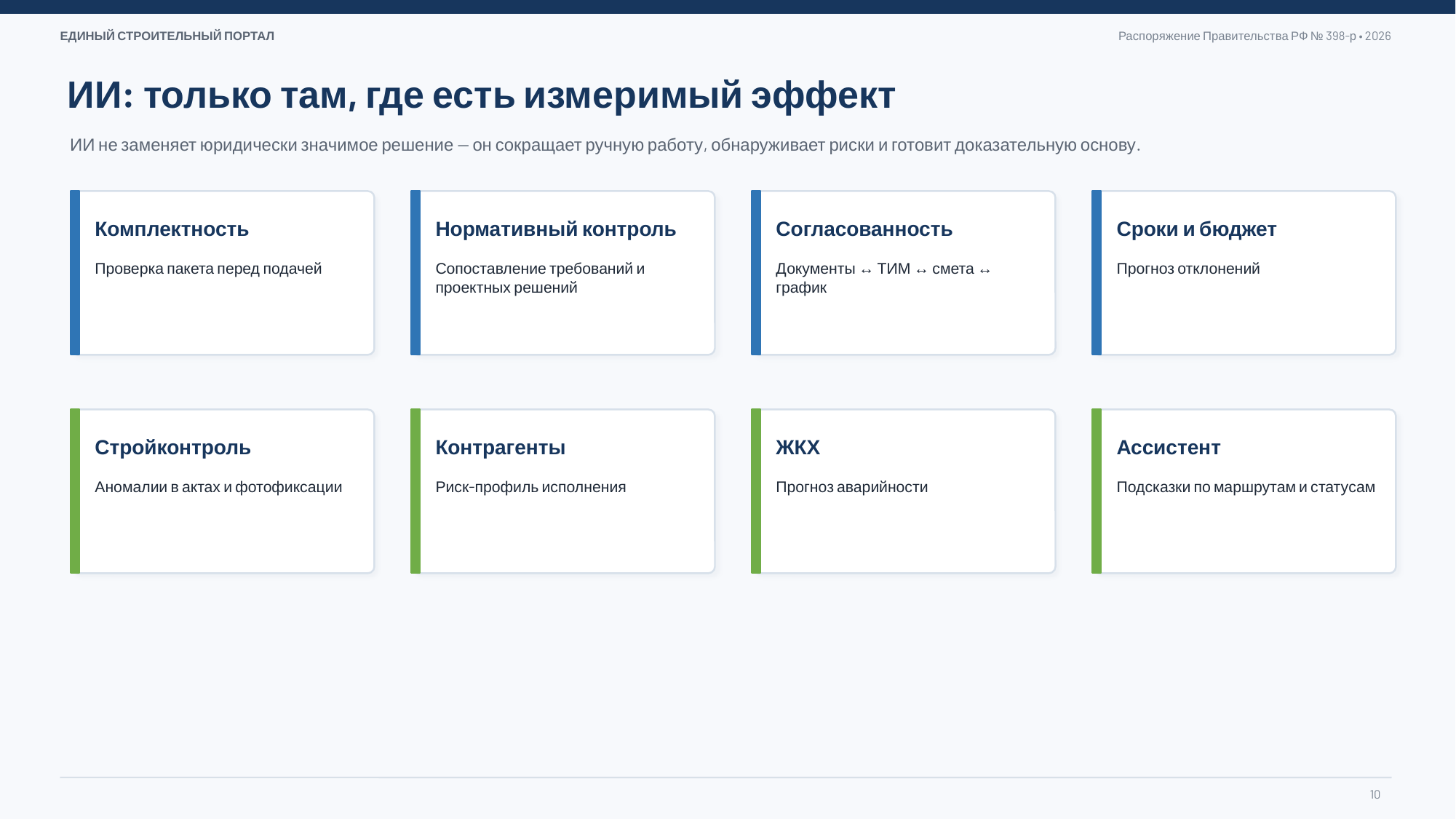

ИИ: только там, где есть измеримый эффект
ИИ не заменяет юридически значимое решение — он сокращает ручную работу, обнаруживает риски и готовит доказательную основу.

Комплектность
Нормативный контроль
Согласованность
Сроки и бюджет
Проверка пакета перед подачей
Сопоставление требований и проектных решений
Документы ↔ ТИМ ↔ смета ↔ график
Прогноз отклонений

Стройконтроль
Контрагенты
ЖКХ
Ассистент
Аномалии в актах и фотофиксации
Риск-профиль исполнения
Прогноз аварийности
Подсказки по маршрутам и статусам
10